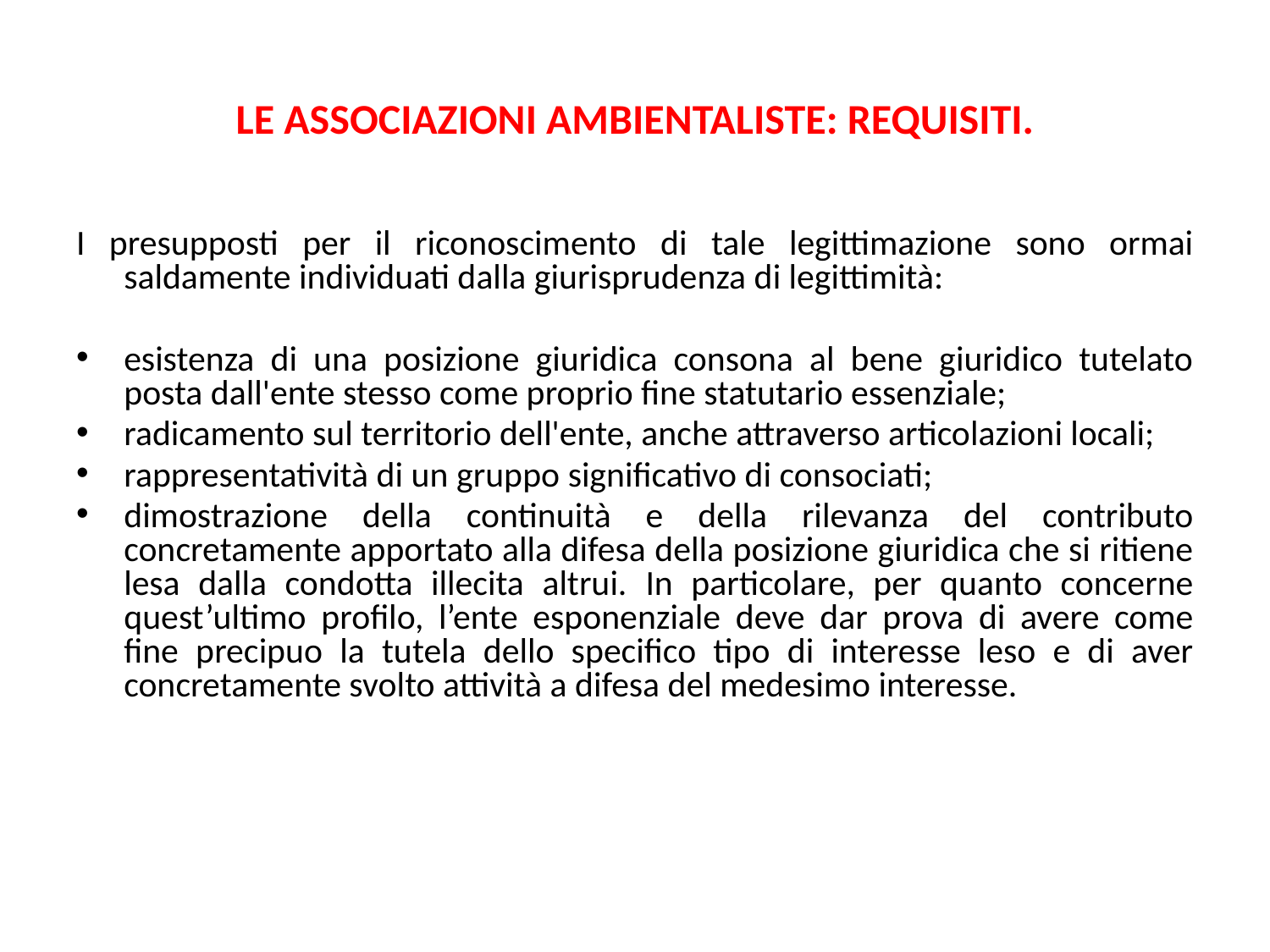

# LE ASSOCIAZIONI AMBIENTALISTE: REQUISITI.
I presupposti per il riconoscimento di tale legittimazione sono ormai saldamente individuati dalla giurisprudenza di legittimità:

esistenza di una posizione giuridica consona al bene giuridico tutelato posta dall'ente stesso come proprio fine statutario essenziale;
radicamento sul territorio dell'ente, anche attraverso articolazioni locali;
rappresentatività di un gruppo significativo di consociati;
dimostrazione della continuità e della rilevanza del contributo concretamente apportato alla difesa della posizione giuridica che si ritiene lesa dalla condotta illecita altrui. In particolare, per quanto concerne quest’ultimo profilo, l’ente esponenziale deve dar prova di avere come fine precipuo la tutela dello specifico tipo di interesse leso e di aver concretamente svolto attività a difesa del medesimo interesse.